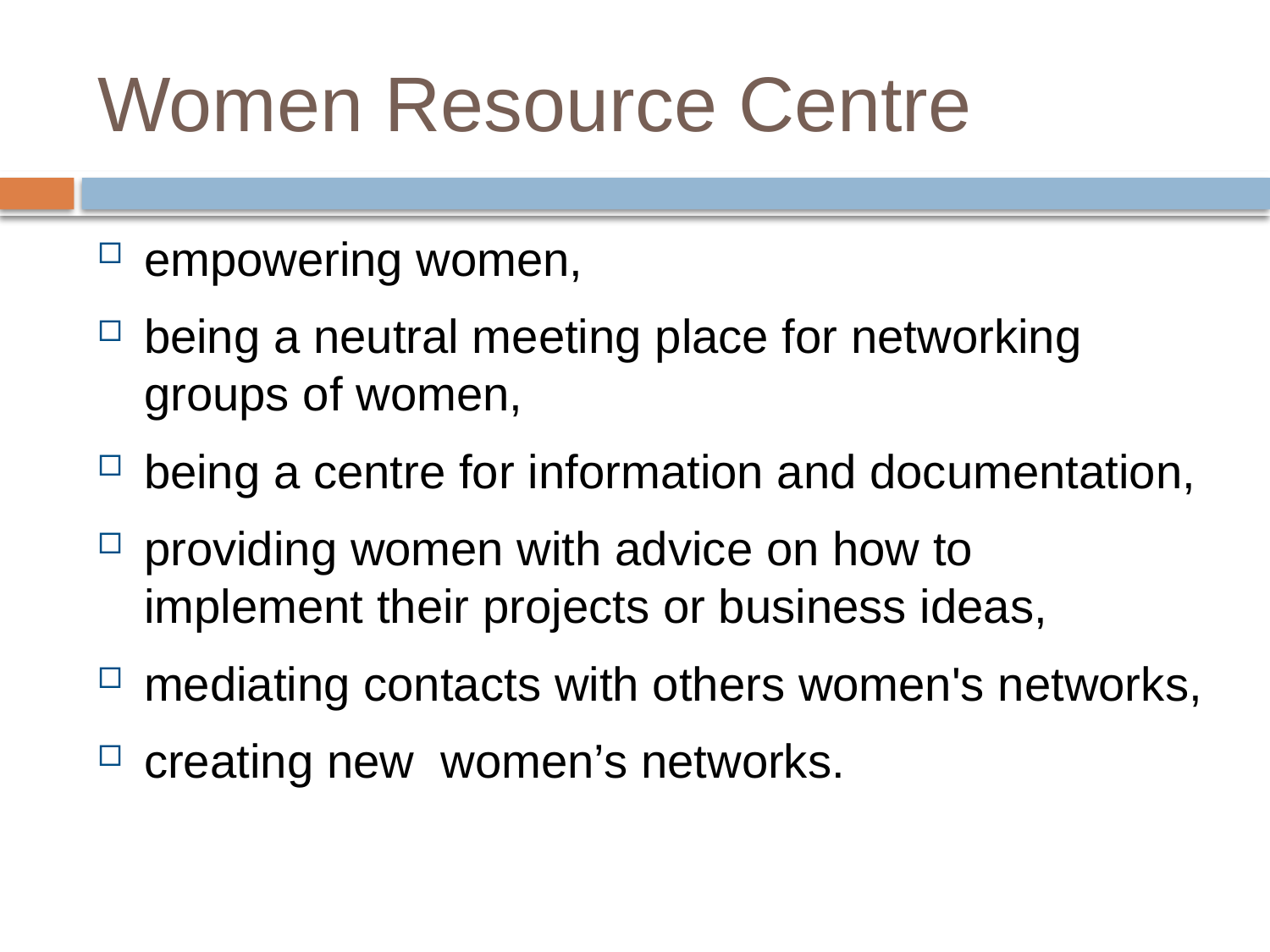

# Women Resource Centre
empowering women,
being a neutral meeting place for networking groups of women,
being a centre for information and documentation,
providing women with advice on how to implement their projects or business ideas,
mediating contacts with others women's networks,
creating new  women’s networks.